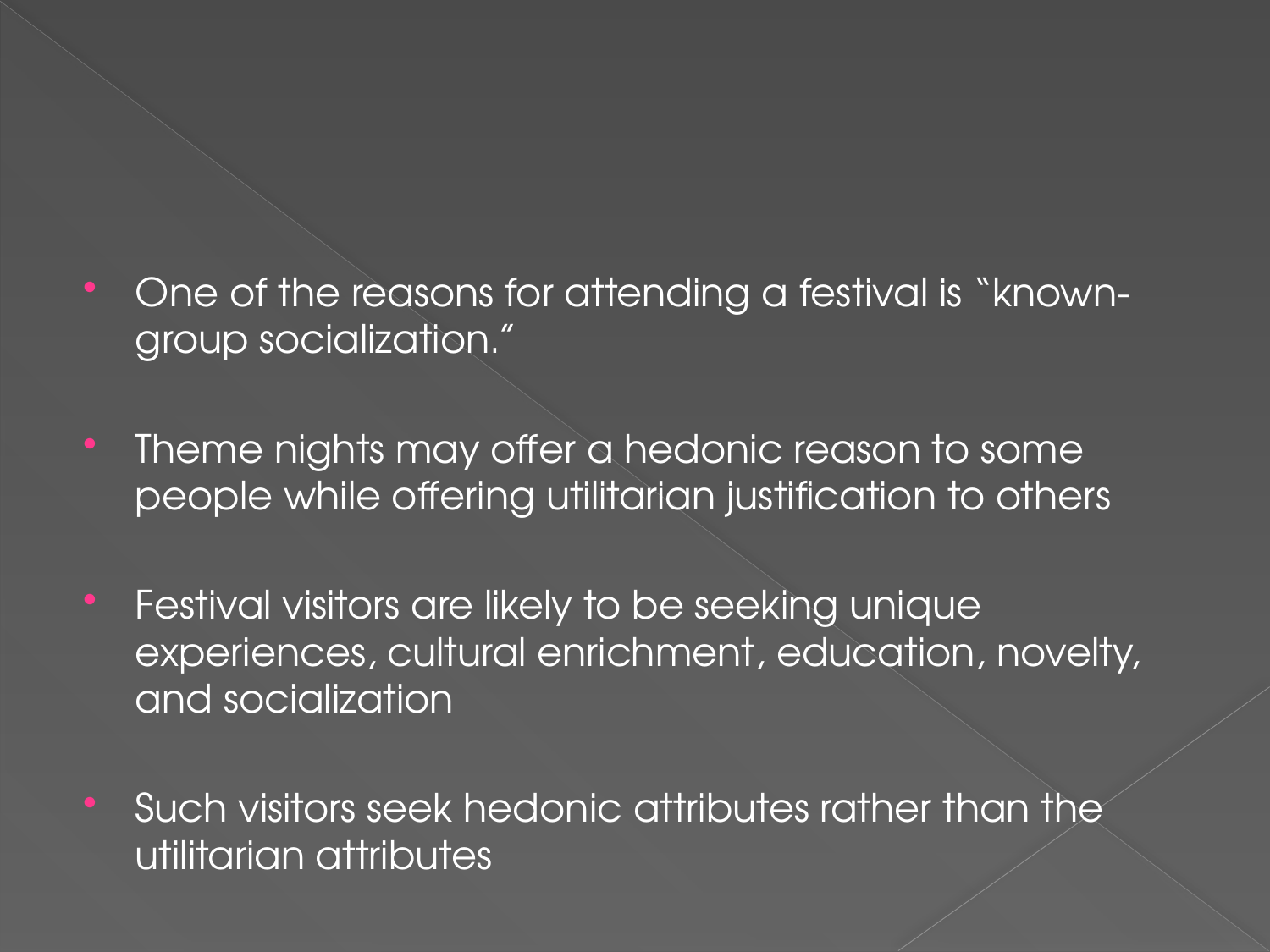

#
One of the reasons for attending a festival is “known-group socialization.”

Theme nights may offer a hedonic reason to some people while offering utilitarian justification to others

Festival visitors are likely to be seeking unique experiences, cultural enrichment, education, novelty, and socialization

Such visitors seek hedonic attributes rather than the  utilitarian attributes